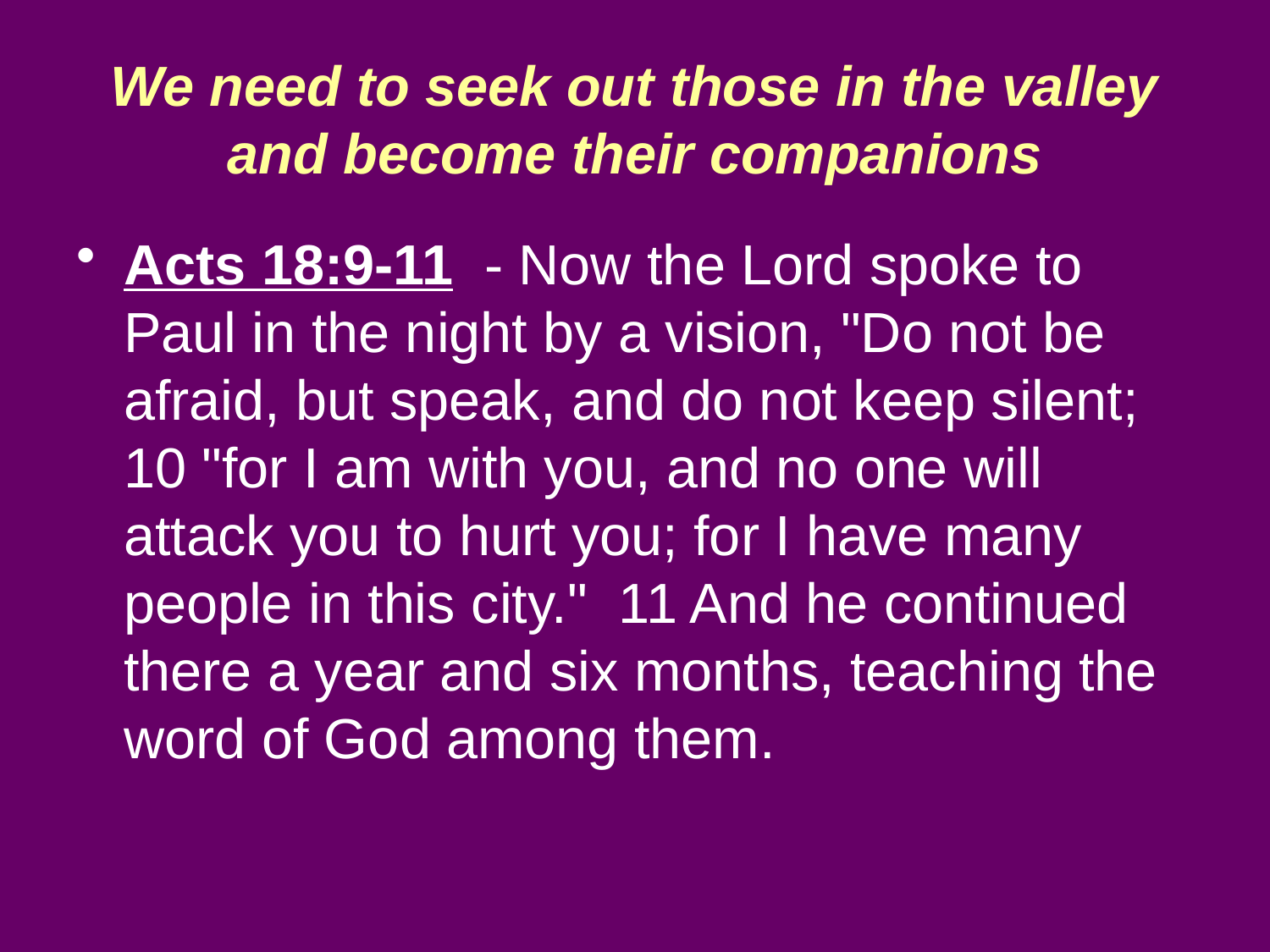

# We need to seek out those in the valley and become their companions
Acts 18:9-11  - Now the Lord spoke to Paul in the night by a vision, "Do not be afraid, but speak, and do not keep silent;  10 "for I am with you, and no one will attack you to hurt you; for I have many people in this city."  11 And he continued there a year and six months, teaching the word of God among them.